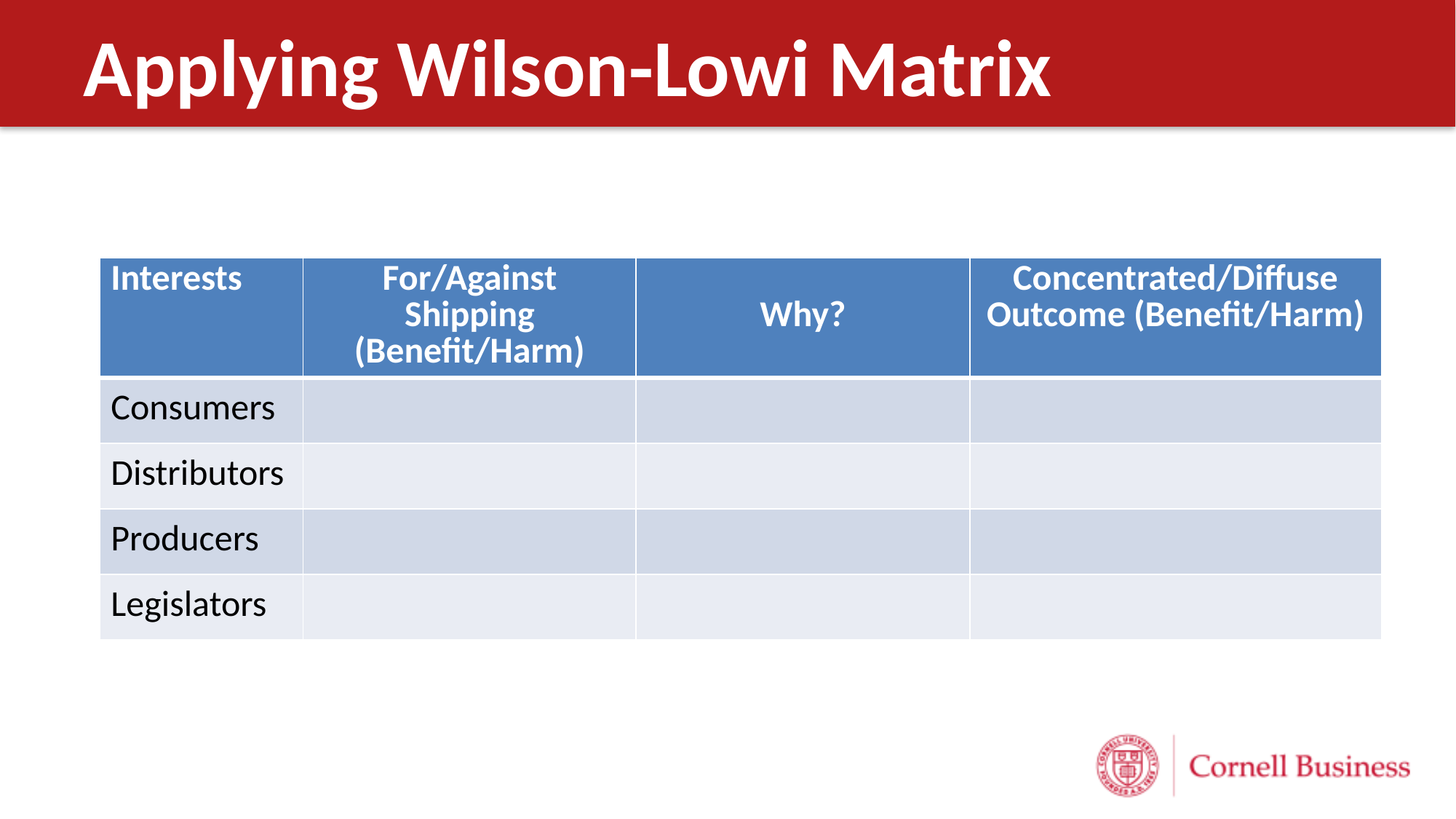

# Applying Wilson-Lowi Matrix
| Interests | For/Against Shipping (Benefit/Harm) | Why? | Concentrated/Diffuse Outcome (Benefit/Harm) |
| --- | --- | --- | --- |
| Consumers |  |  |  |
| Distributors |  |  |  |
| Producers |  |  |  |
| Legislators |  |  |  |